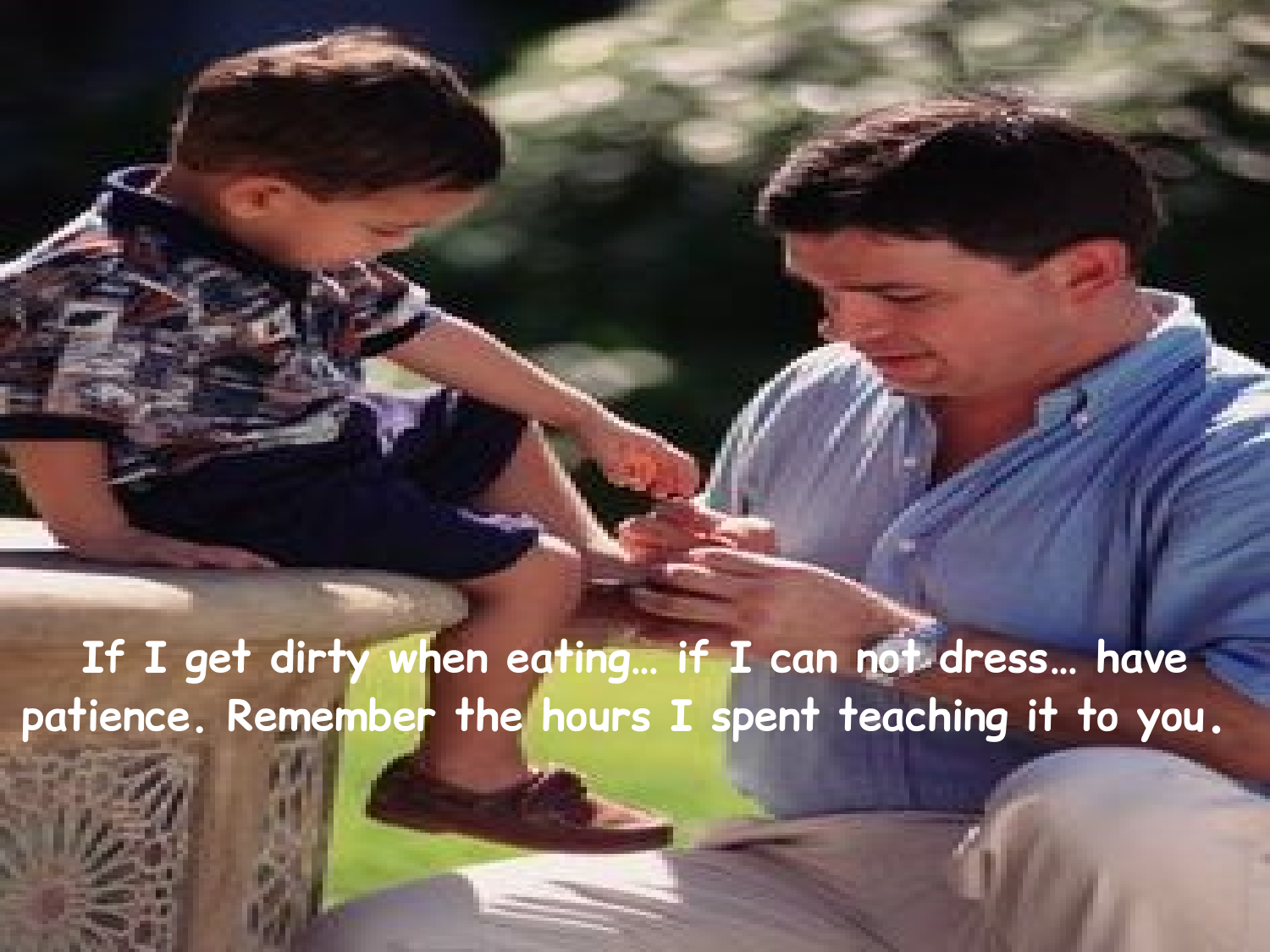

If I get dirty when eating… if I can not dress… have patience. Remember the hours I spent teaching it to you.